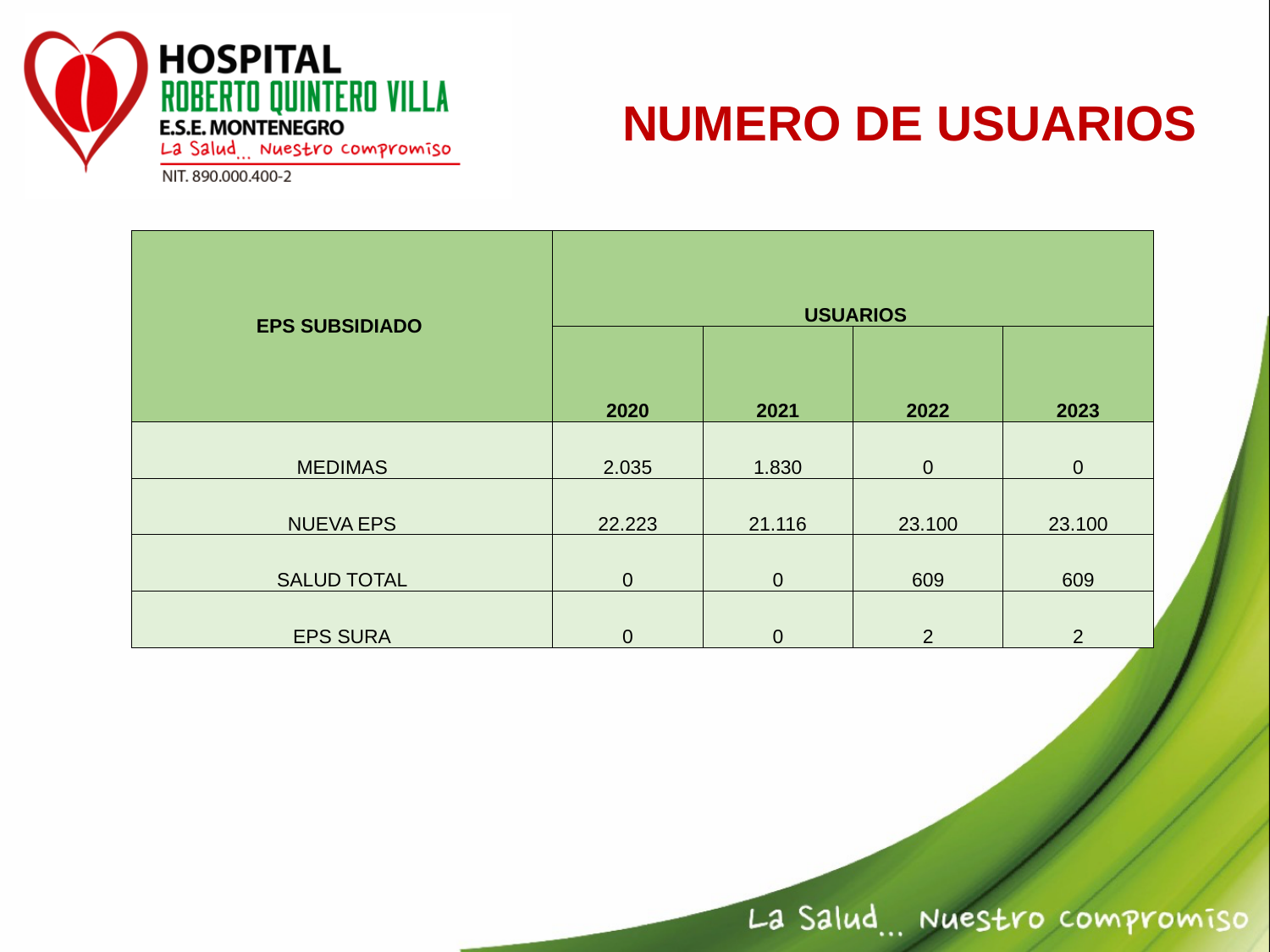

# NUMERO DE USUARIOS
| EPS SUBSIDIADO | USUARIOS |  |  |  |
| --- | --- | --- | --- | --- |
|  | 2020 | 2021 | 2022 | 2023 |
| MEDIMAS | 2.035 | 1.830 | 0 | 0 |
| NUEVA EPS | 22.223 | 21.116 | 23.100 | 23.100 |
| SALUD TOTAL | 0 | 0 | 609 | 609 |
| EPS SURA | 0 | 0 | 2 | 2 |